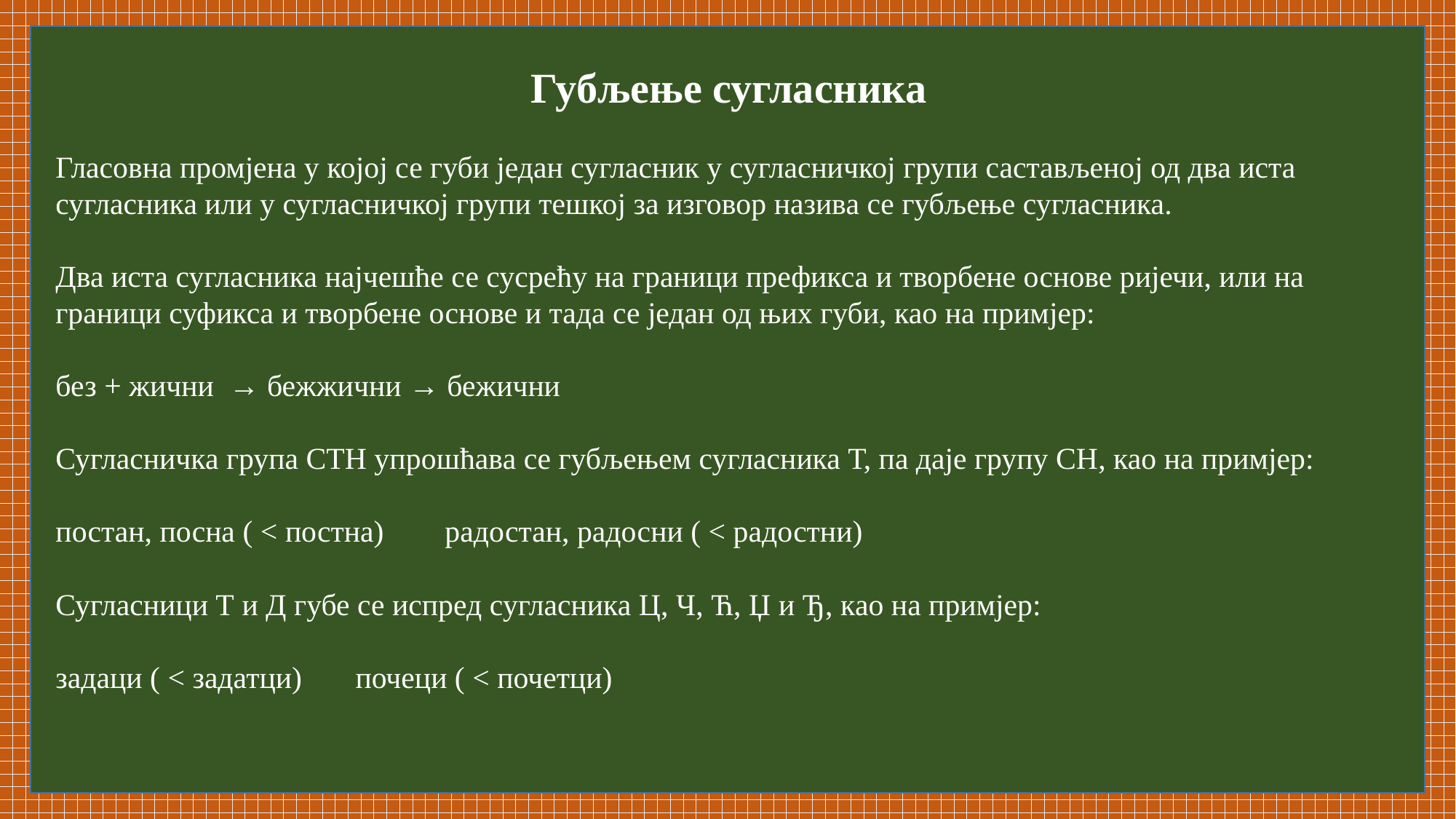

Губљење сугласника

Гласовна промјена у којој се губи један сугласник у сугласничкој групи састављеној од два иста сугласника или у сугласничкој групи тешкој за изговор назива се губљење сугласника.

Два иста сугласника најчешће се сусрећу на граници префикса и творбене основе ријечи, или на граници суфикса и творбене основе и тада се један од њих губи, као на примјер:

без + жични  → бежжични → бежични

Сугласничка група СТН упрошћава се губљењем сугласника Т, па даје групу СН, као на примјер:

постан, посна ( < постна)        радостан, радосни ( < радостни)

Сугласници Т и Д губе се испред сугласника Ц, Ч, Ћ, Џ и Ђ, као на примјер:

задаци ( < задатци)       почеци ( < почетци)